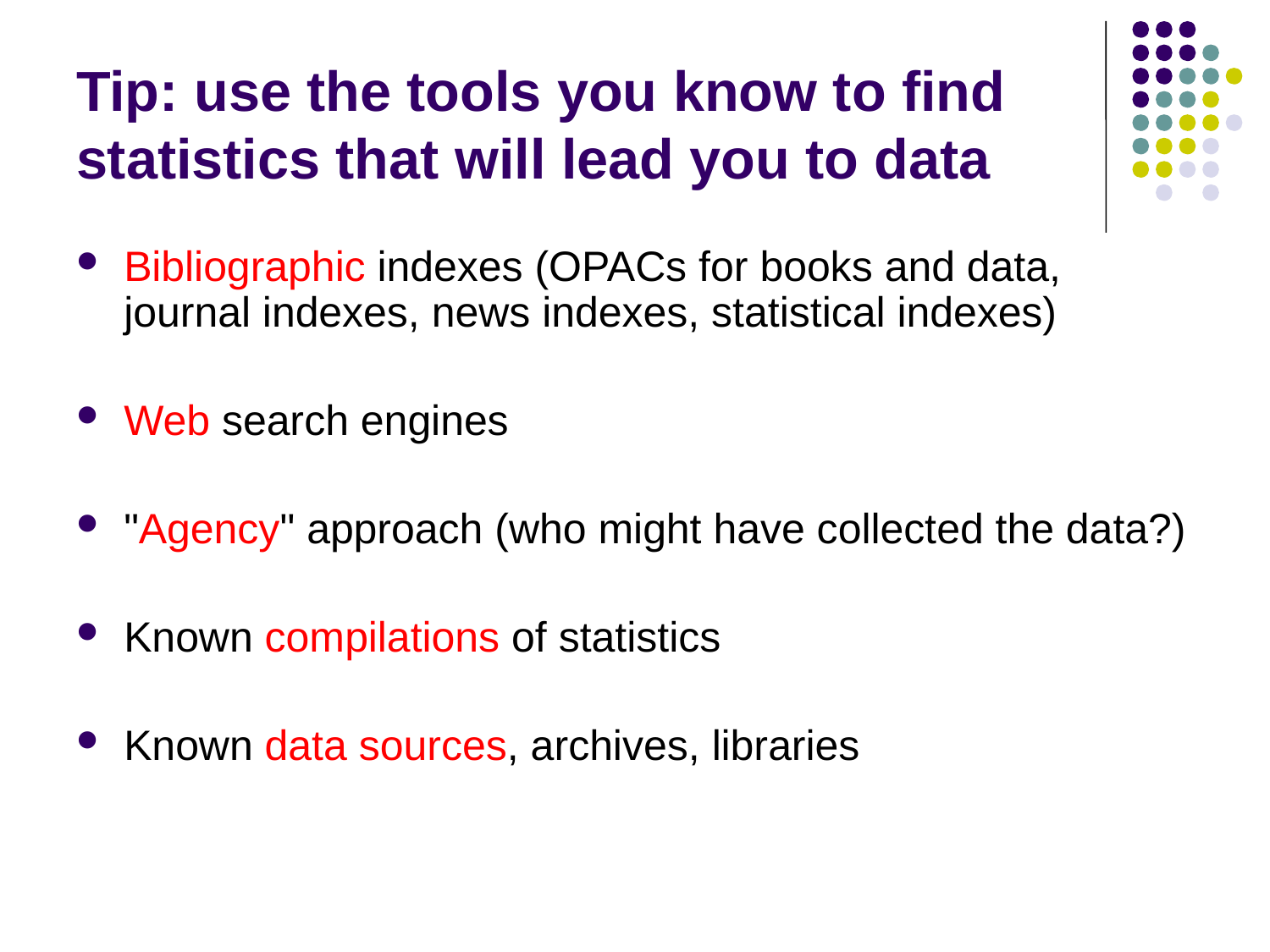

# Tip: use the tools you know to find statistics that will lead you to data
Bibliographic indexes (OPACs for books and data, journal indexes, news indexes, statistical indexes)

Web search engines

"Agency" approach (who might have collected the data?)

Known compilations of statistics

Known data sources, archives, libraries